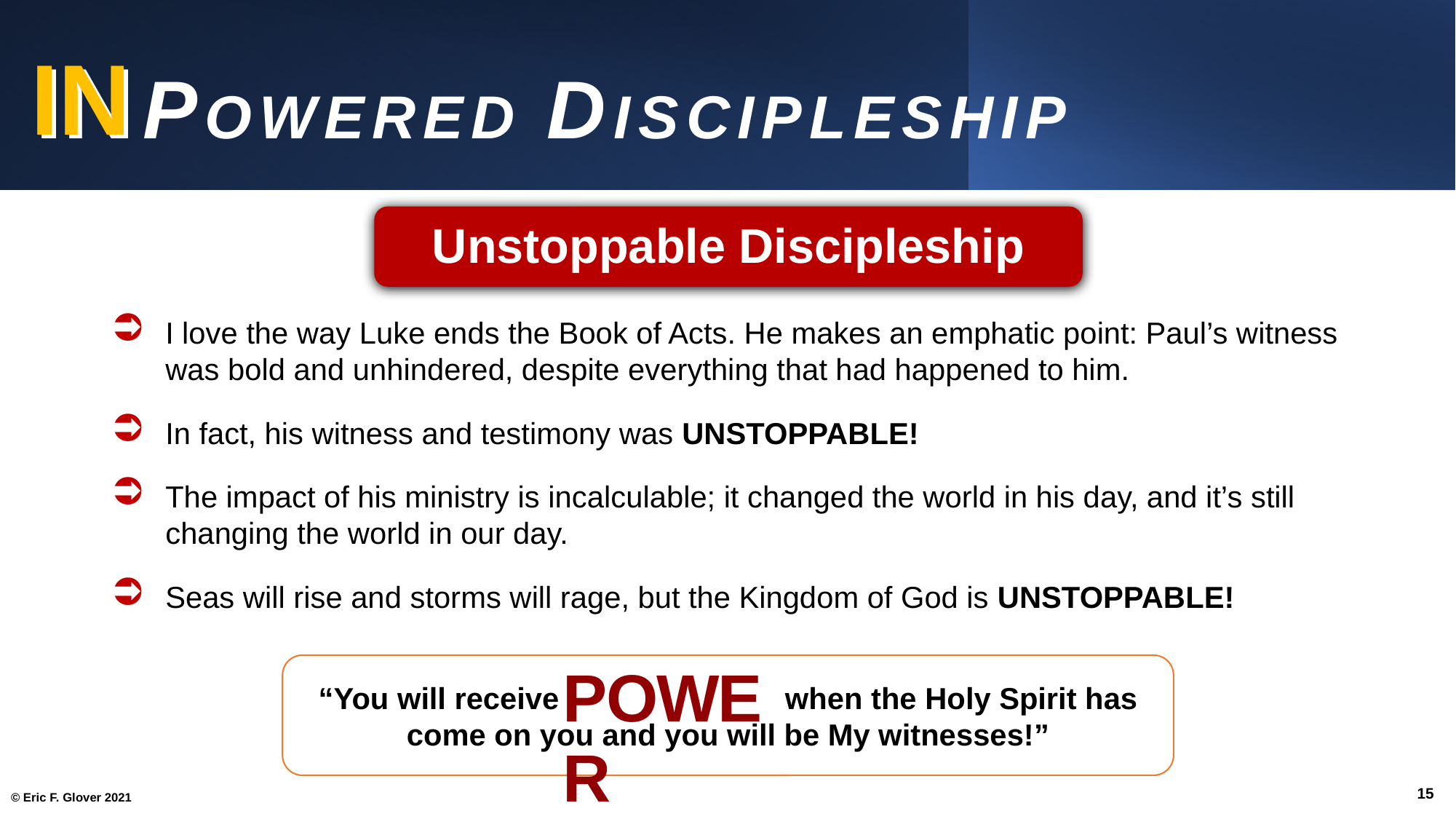

IN
IN powered Discipleship
Unstoppable Discipleship
I love the way Luke ends the Book of Acts. He makes an emphatic point: Paul’s witness was bold and unhindered, despite everything that had happened to him.
In fact, his witness and testimony was UNSTOPPABLE!
The impact of his ministry is incalculable; it changed the world in his day, and it’s still changing the world in our day.
Seas will rise and storms will rage, but the Kingdom of God is UNSTOPPABLE!
POWER
“You will receive                           when the Holy Spirit has come on you and you will be My witnesses!”
15
© Eric F. Glover 2021